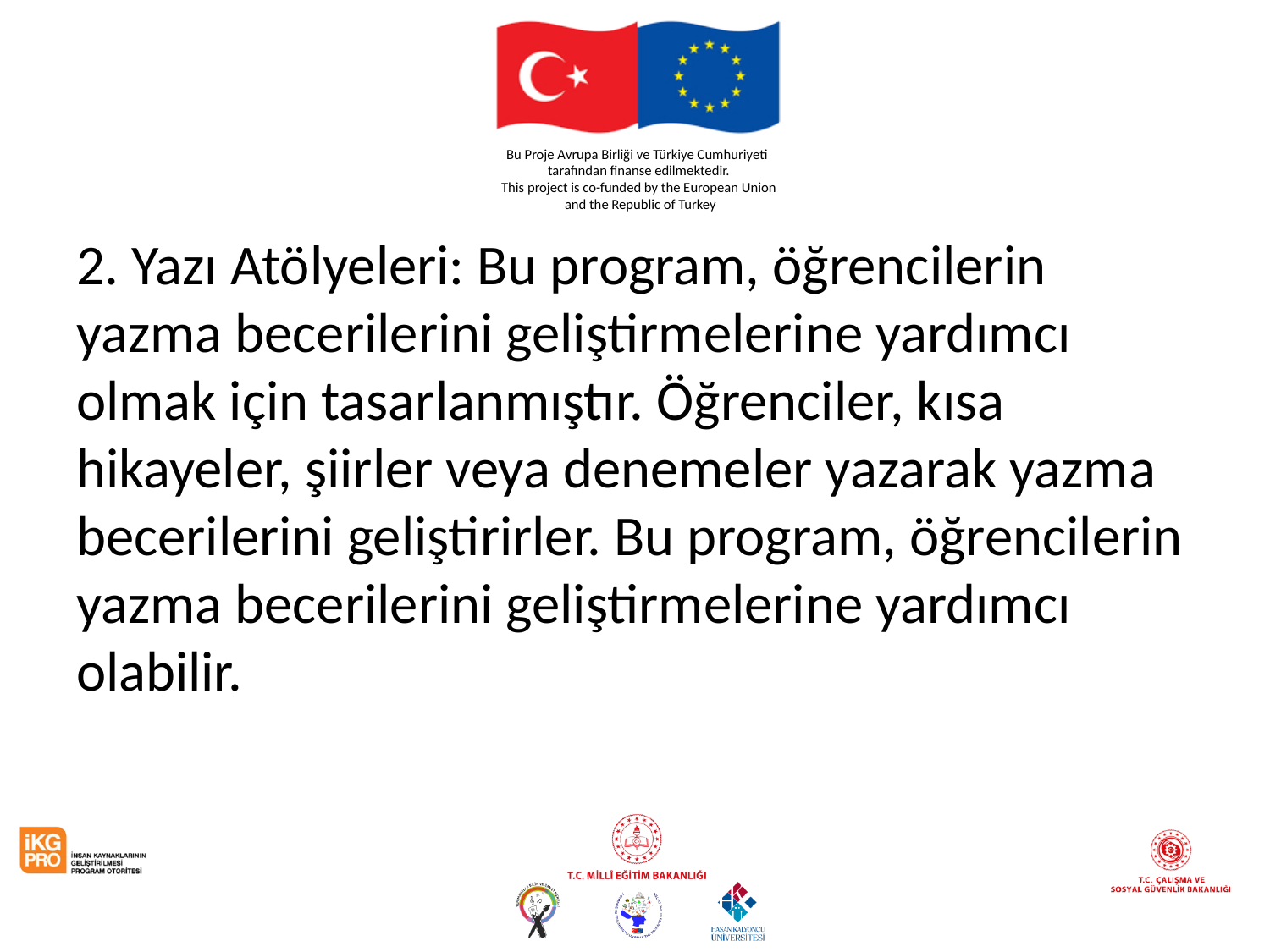

#
2. Yazı Atölyeleri: Bu program, öğrencilerin yazma becerilerini geliştirmelerine yardımcı olmak için tasarlanmıştır. Öğrenciler, kısa hikayeler, şiirler veya denemeler yazarak yazma becerilerini geliştirirler. Bu program, öğrencilerin yazma becerilerini geliştirmelerine yardımcı olabilir.